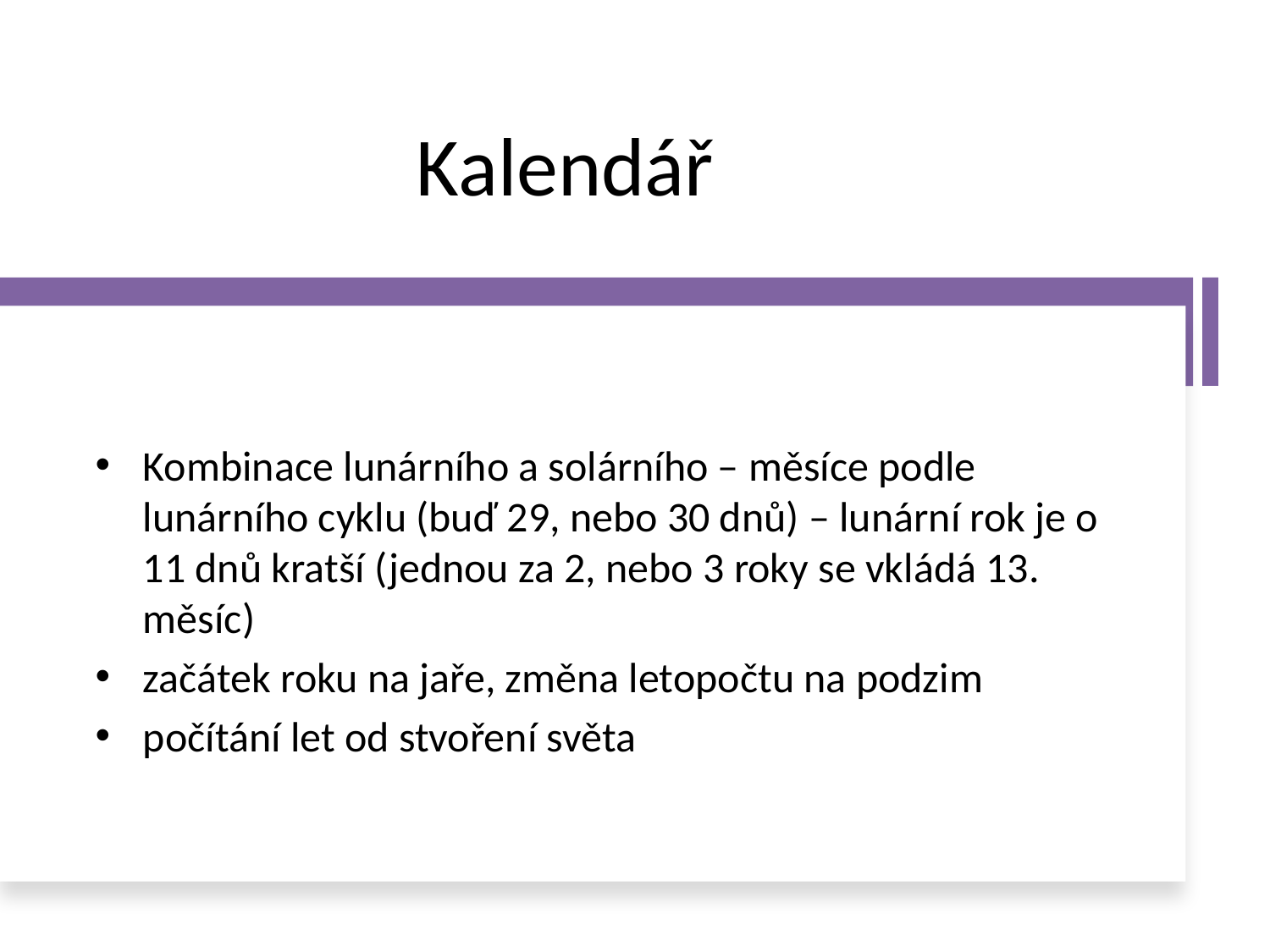

# Kalendář

Kombinace lunárního a solárního – měsíce podle lunárního cyklu (buď 29, nebo 30 dnů) – lunární rok je o 11 dnů kratší (jednou za 2, nebo 3 roky se vkládá 13. měsíc)
začátek roku na jaře, změna letopočtu na podzim
počítání let od stvoření světa